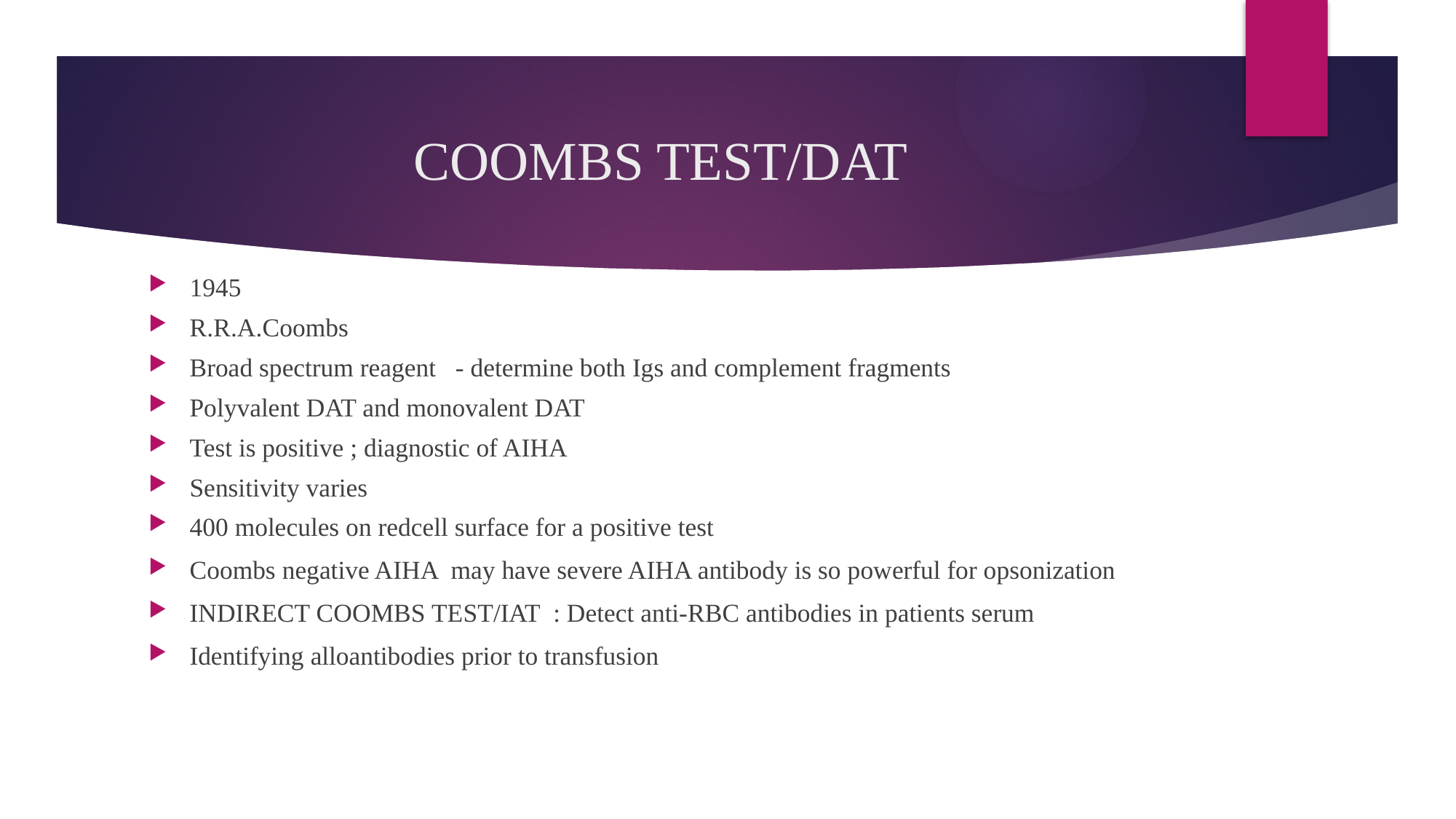

# COOMBS TEST/DAT
1945
R.R.A.Coombs
Broad spectrum reagent   - determine both Igs and complement fragments
Polyvalent DAT and monovalent DAT
Test is positive ; diagnostic of AIHA
Sensitivity varies
400 molecules on redcell surface for a positive test
Coombs negative AIHA  may have severe AIHA antibody is so powerful for opsonization
INDIRECT COOMBS TEST/IAT  : Detect anti-RBC antibodies in patients serum
Identifying alloantibodies prior to transfusion